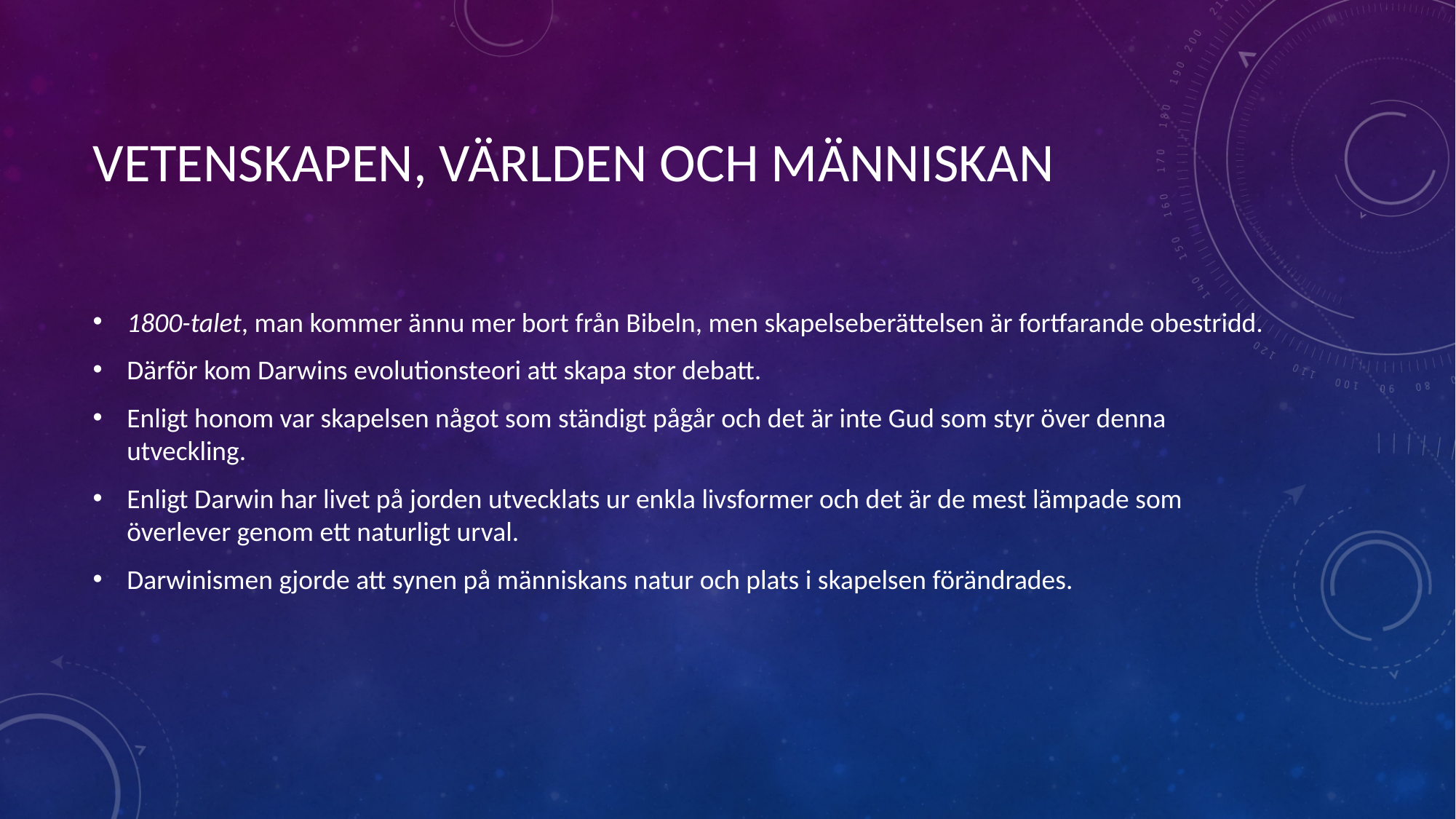

# Vetenskapen, världen och människan
1800-talet, man kommer ännu mer bort från Bibeln, men skapelseberättelsen är fortfarande obestridd.
Därför kom Darwins evolutionsteori att skapa stor debatt.
Enligt honom var skapelsen något som ständigt pågår och det är inte Gud som styr över denna utveckling.
Enligt Darwin har livet på jorden utvecklats ur enkla livsformer och det är de mest lämpade som överlever genom ett naturligt urval.
Darwinismen gjorde att synen på människans natur och plats i skapelsen förändrades.